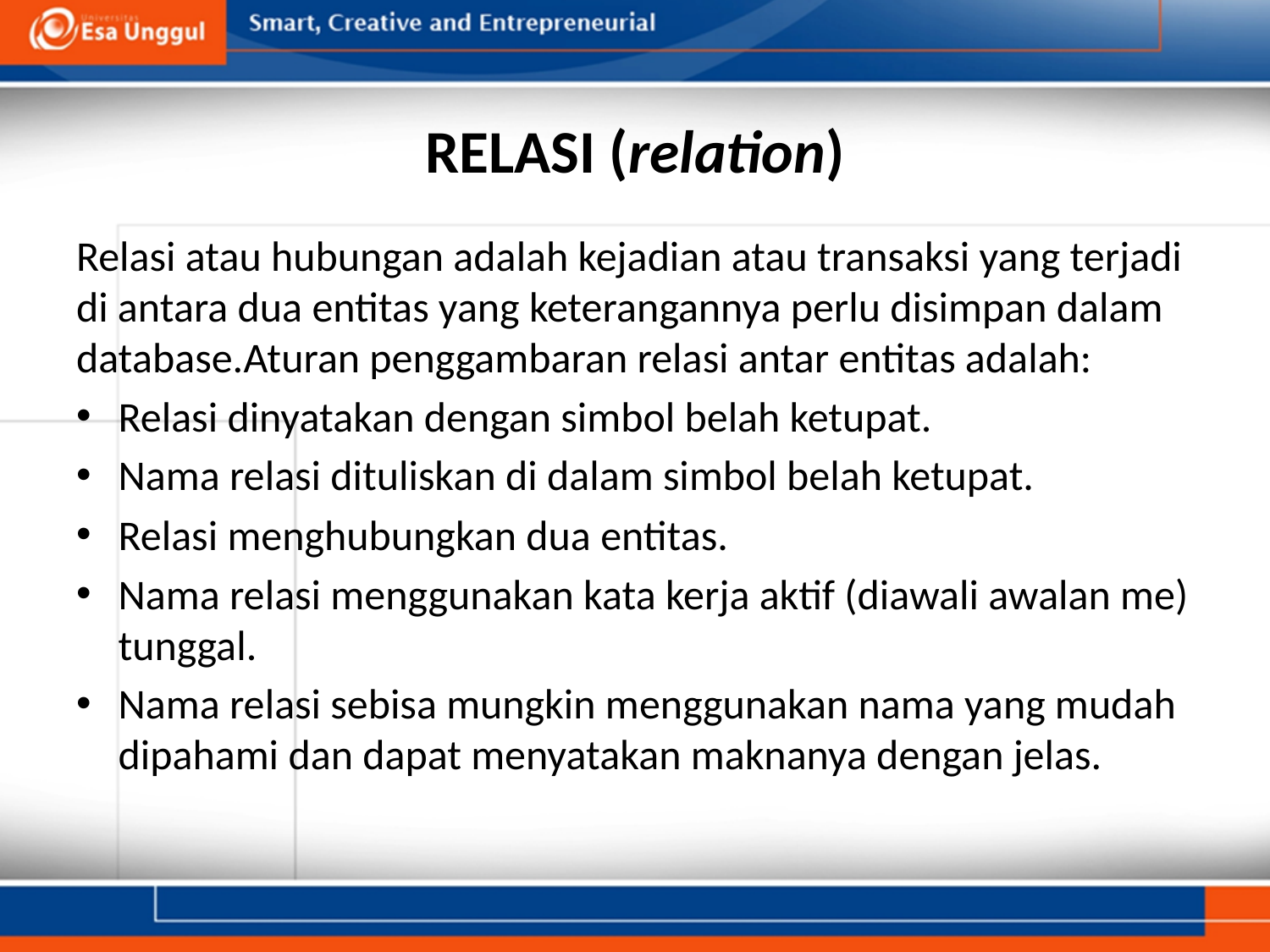

# RELASI (relation)
Relasi atau hubungan adalah kejadian atau transaksi yang terjadi di antara dua entitas yang keterangannya perlu disimpan dalam database.Aturan penggambaran relasi antar entitas adalah:
Relasi dinyatakan dengan simbol belah ketupat.
Nama relasi dituliskan di dalam simbol belah ketupat.
Relasi menghubungkan dua entitas.
Nama relasi menggunakan kata kerja aktif (diawali awalan me) tunggal.
Nama relasi sebisa mungkin menggunakan nama yang mudah dipahami dan dapat menyatakan maknanya dengan jelas.